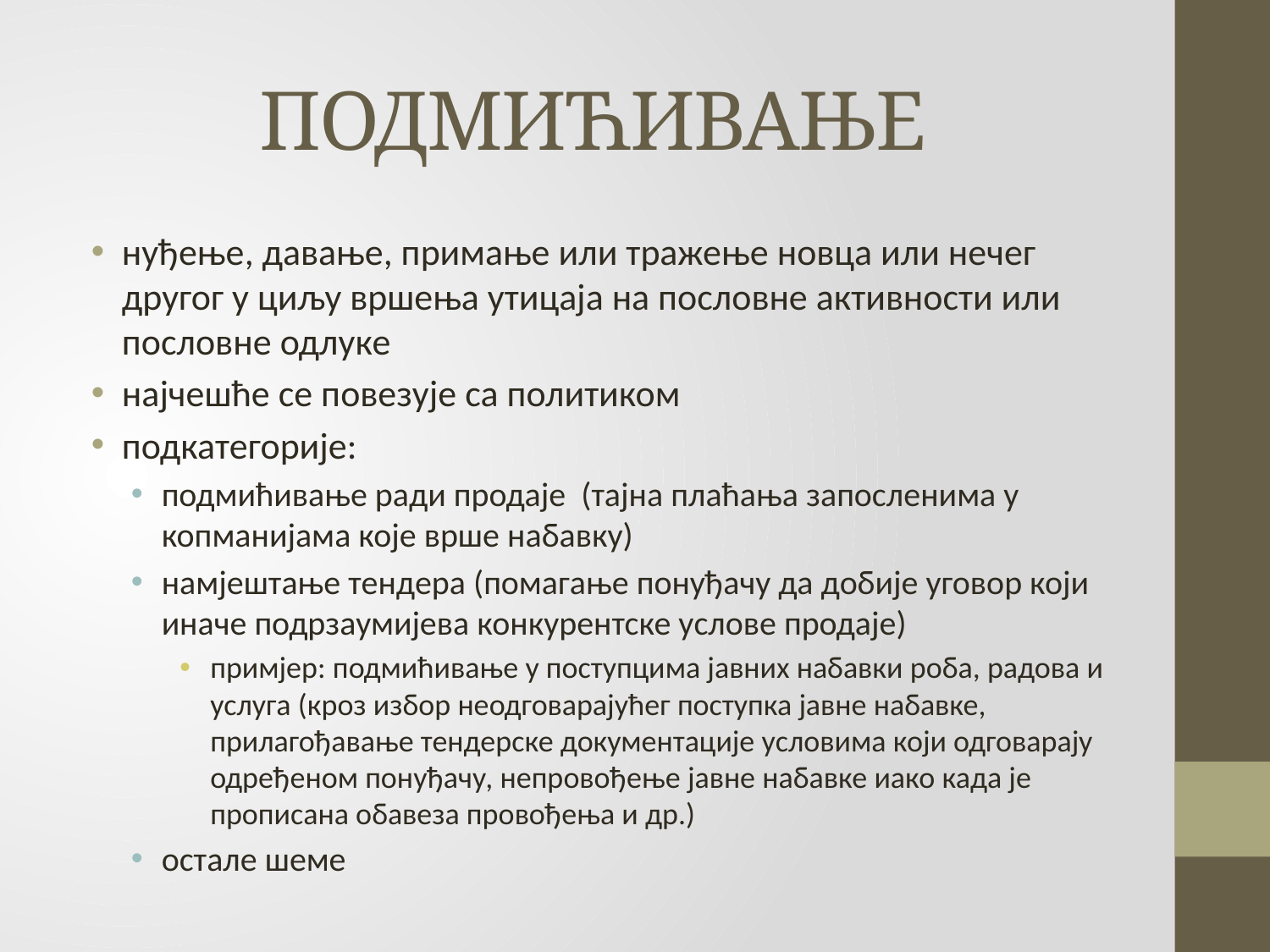

# ПОДМИЋИВАЊЕ
нуђење, давање, примање или тражење новца или нечег другог у циљу вршења утицаја на пословне активности или пословне одлуке
најчешће се повезује са политиком
подкатегорије:
подмићивање ради продаје  (тајна плаћања запосленима у копманијама које врше набавку)
намјештање тендера (помагање понуђачу да добије уговор који иначе подрзаумијева конкурентске услове продаје)
примјер: подмићивање у поступцима јавних набавки роба, радова и услуга (кроз избор неодговарајућег поступка јавне набавке, прилагођавање тендерске документације условима који одговарају одређеном понуђачу, непровођење јавне набавке иако када је прописана обавеза провођења и др.)
остале шеме